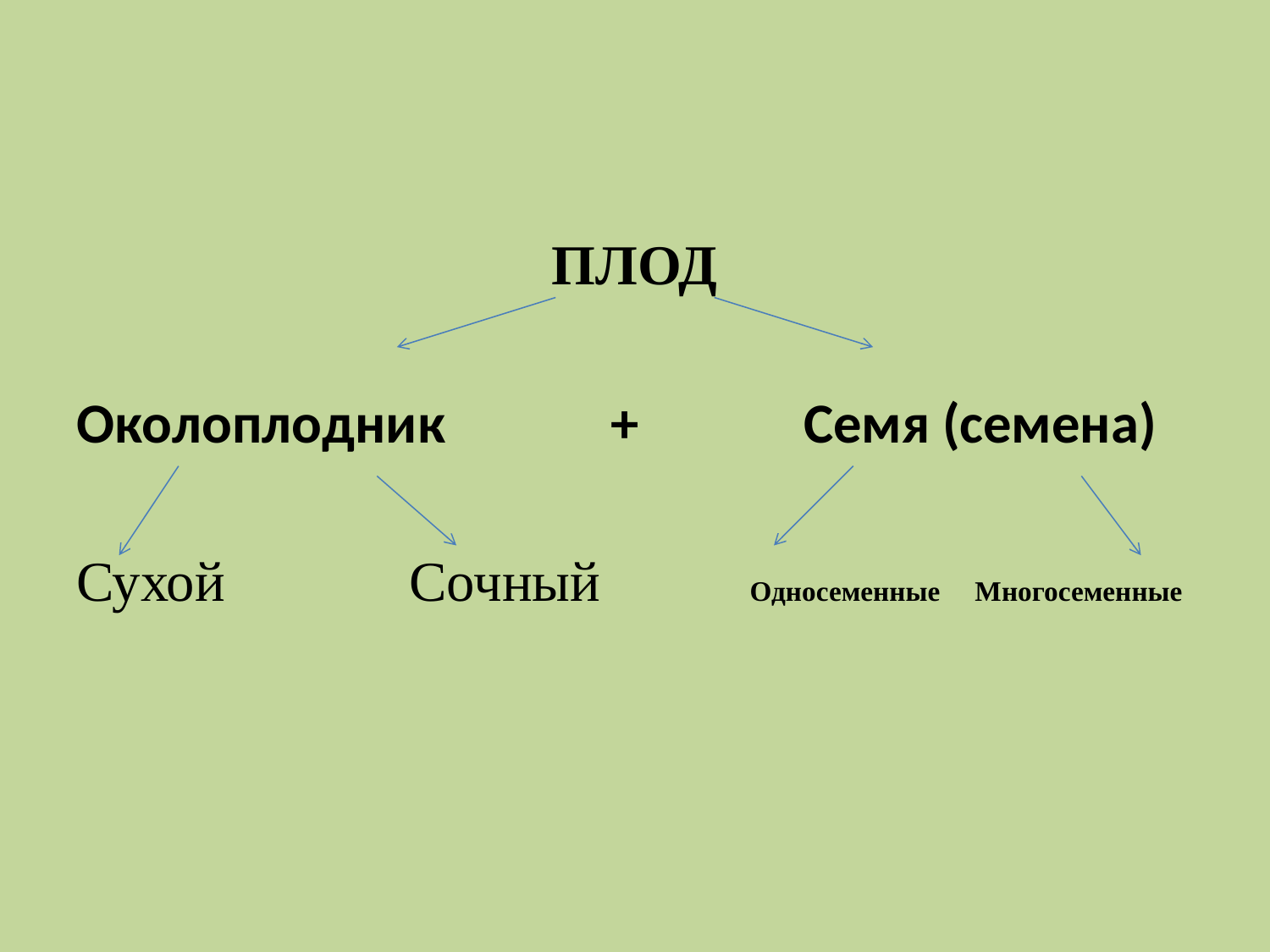

#
ПЛОД

Околоплодник             +             Семя (семена)

Сухой             Сочный           Односеменные     Многосеменные